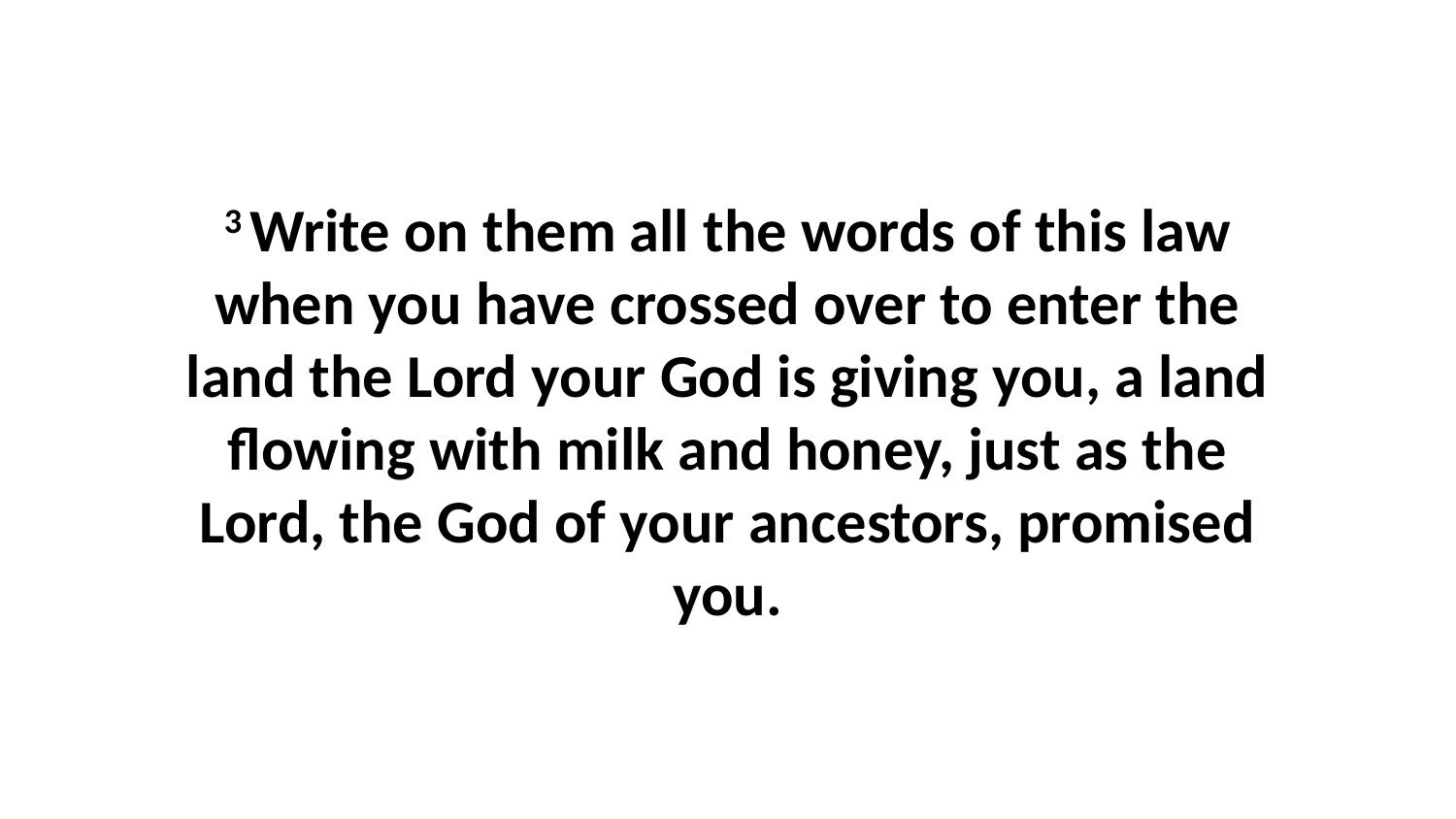

3 Write on them all the words of this law when you have crossed over to enter the land the Lord your God is giving you, a land flowing with milk and honey, just as the Lord, the God of your ancestors, promised you.